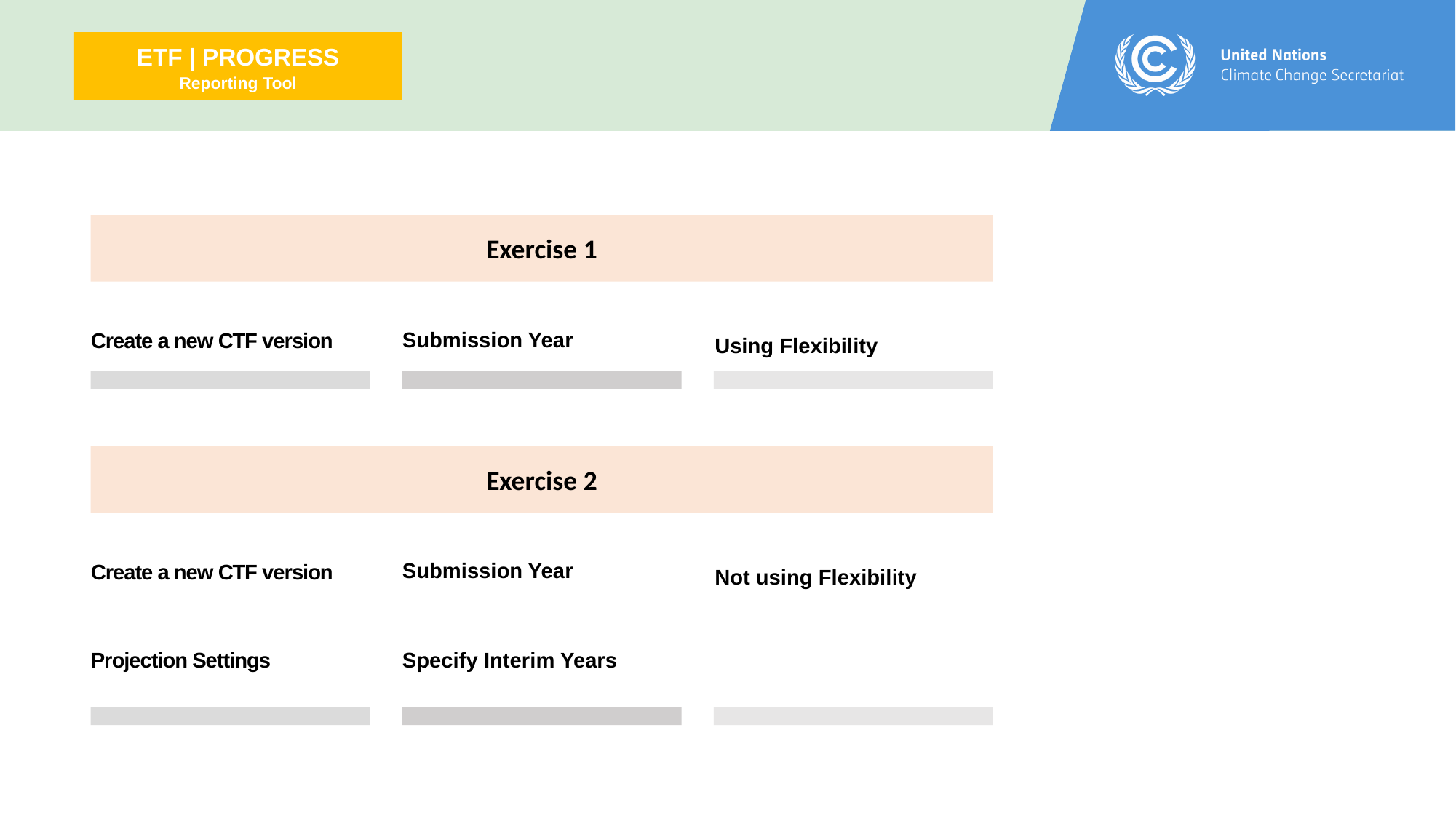

ETF | PROGRESS
Reporting Tool

Exercise 1
Submission Year

Create a new CTF version

Using Flexibility

Exercise 2
Submission Year

Create a new CTF version

Not using Flexibility

Projection Settings
Specify Interim Years